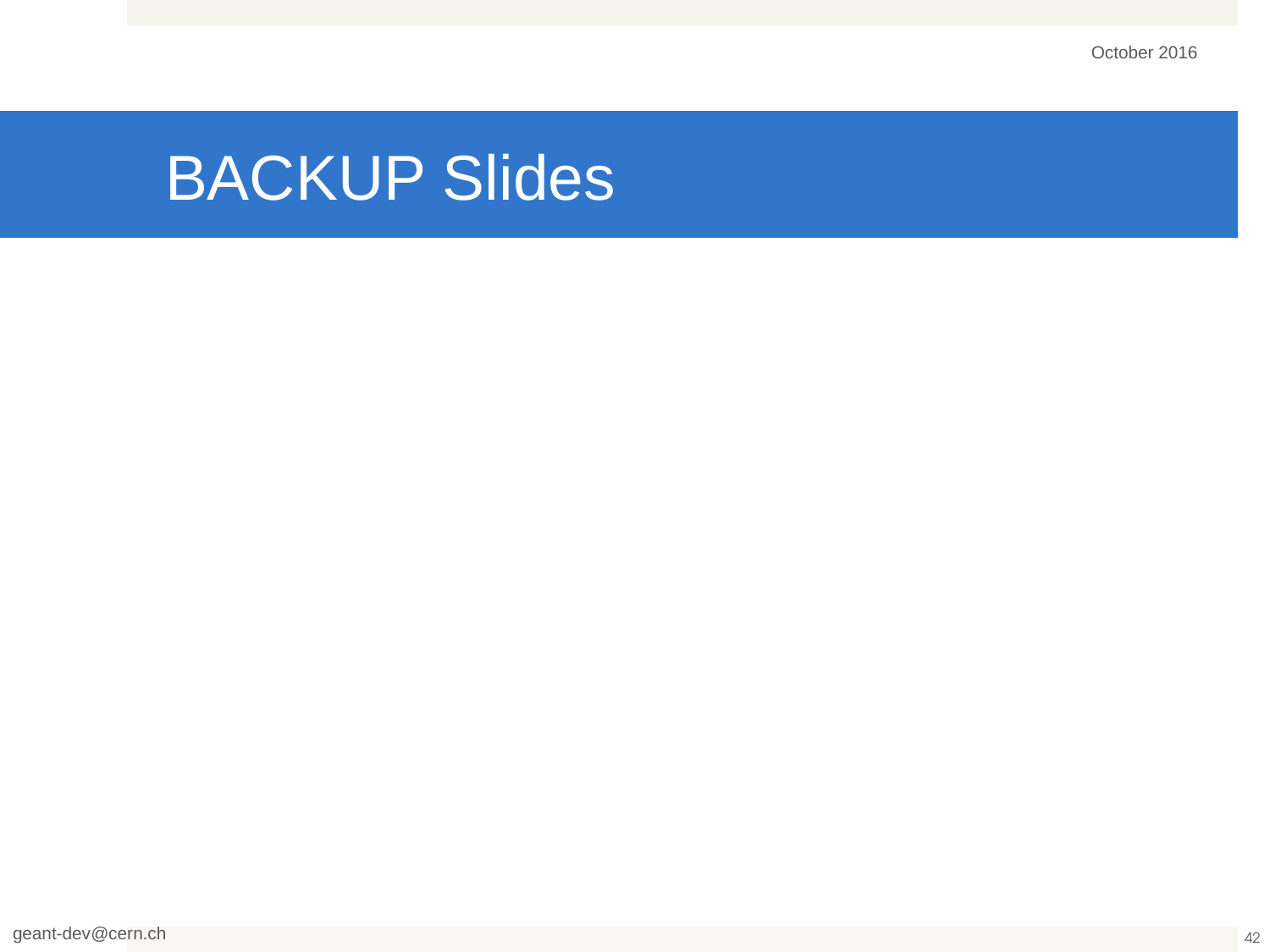

October 2016
# BACKUP Slides
geant-dev@cern.ch
42